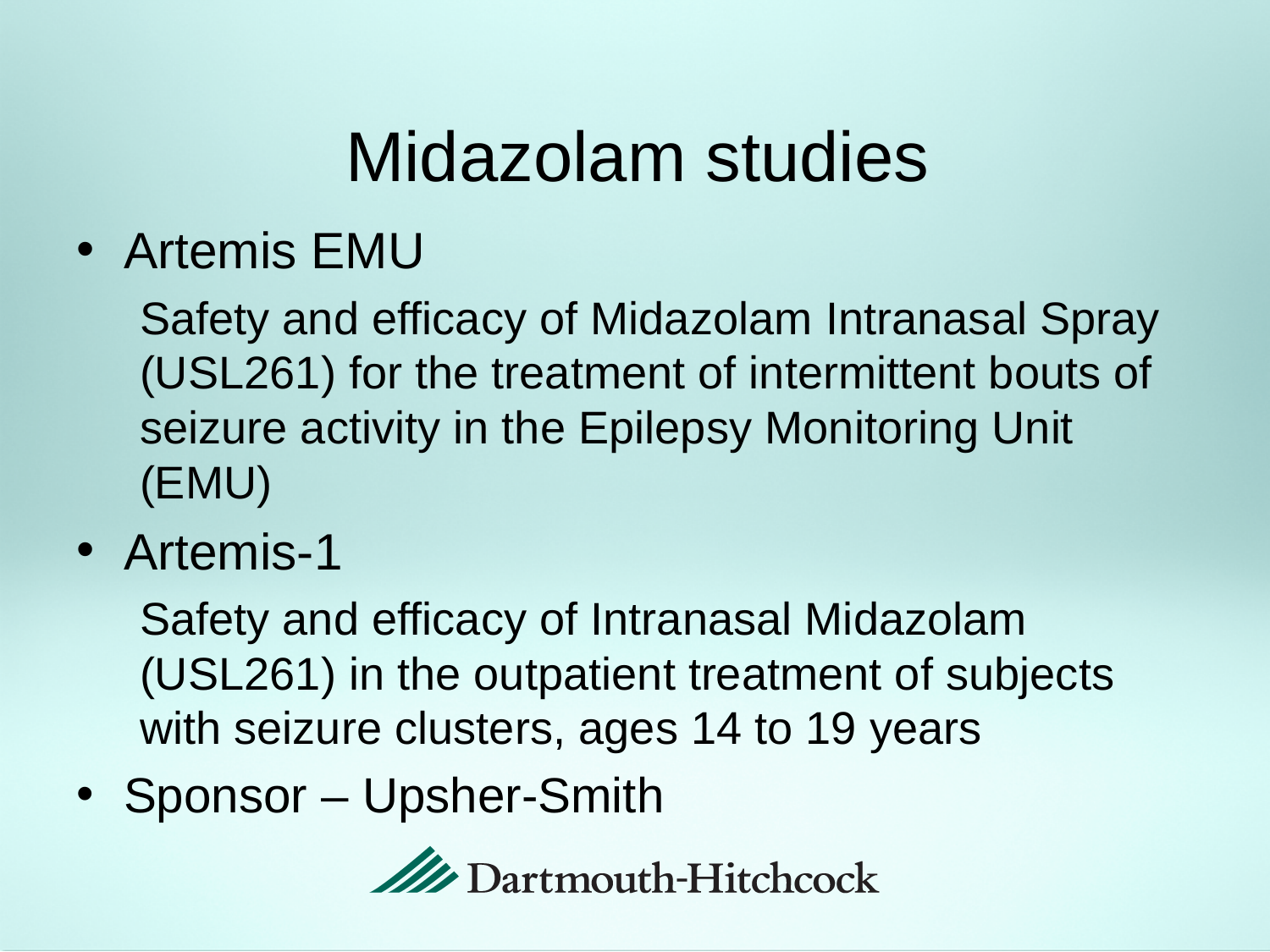

# Midazolam studies
Artemis EMU
Safety and efficacy of Midazolam Intranasal Spray (USL261) for the treatment of intermittent bouts of seizure activity in the Epilepsy Monitoring Unit (EMU)
Artemis-1
Safety and efficacy of Intranasal Midazolam (USL261) in the outpatient treatment of subjects with seizure clusters, ages 14 to 19 years
Sponsor – Upsher-Smith